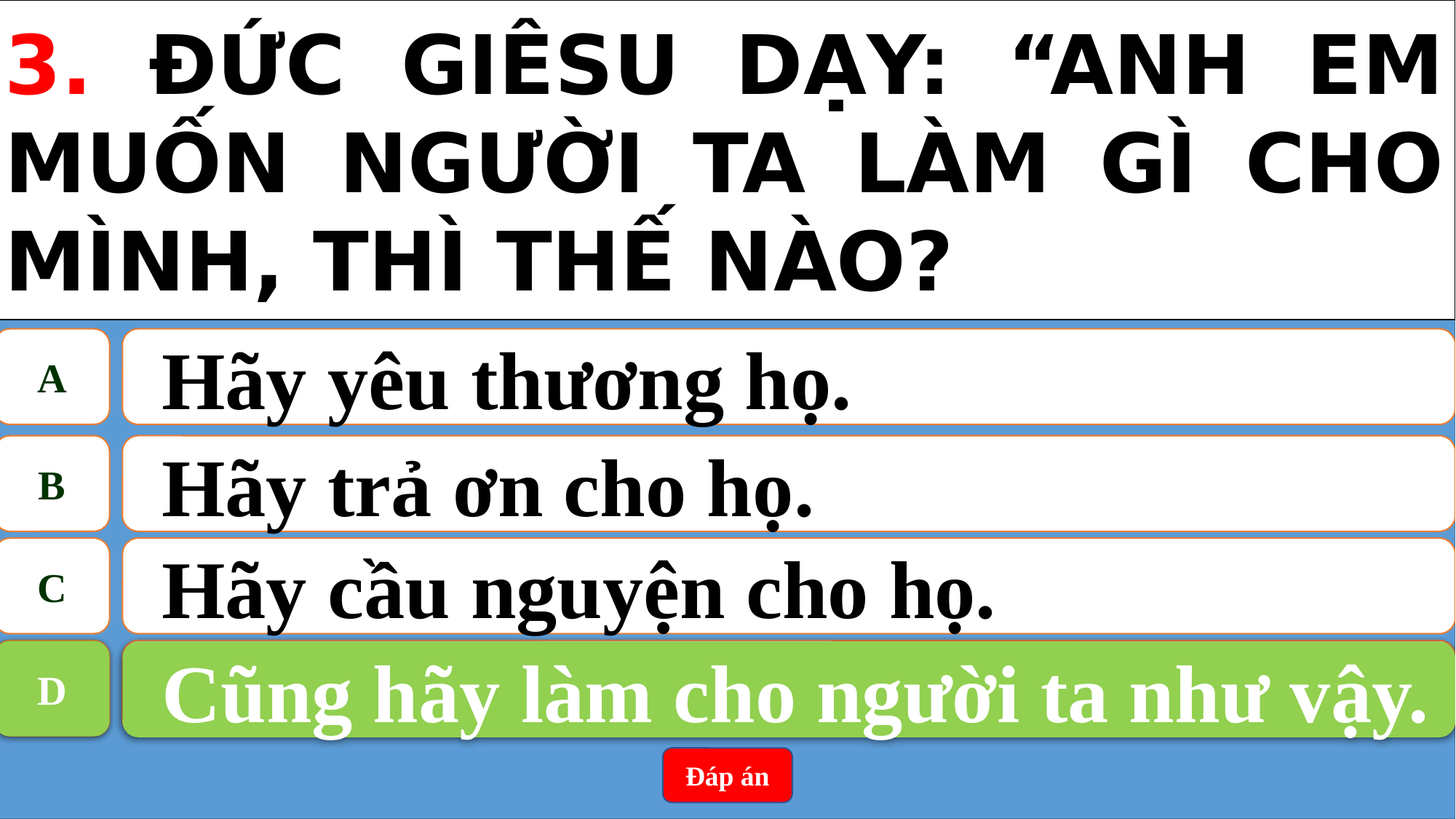

3. ĐỨC GIÊSU DẠY: “ANH EM MUỐN NGƯỜI TA LÀM GÌ CHO MÌNH, THÌ THẾ NÀO?
A
Hãy yêu thương họ.
B
Hãy trả ơn cho họ.
C
Hãy cầu nguyện cho họ.
D
Cũng hãy làm cho người ta như vậy.
D
Cũng hãy làm cho người ta như vậy.
Đáp án